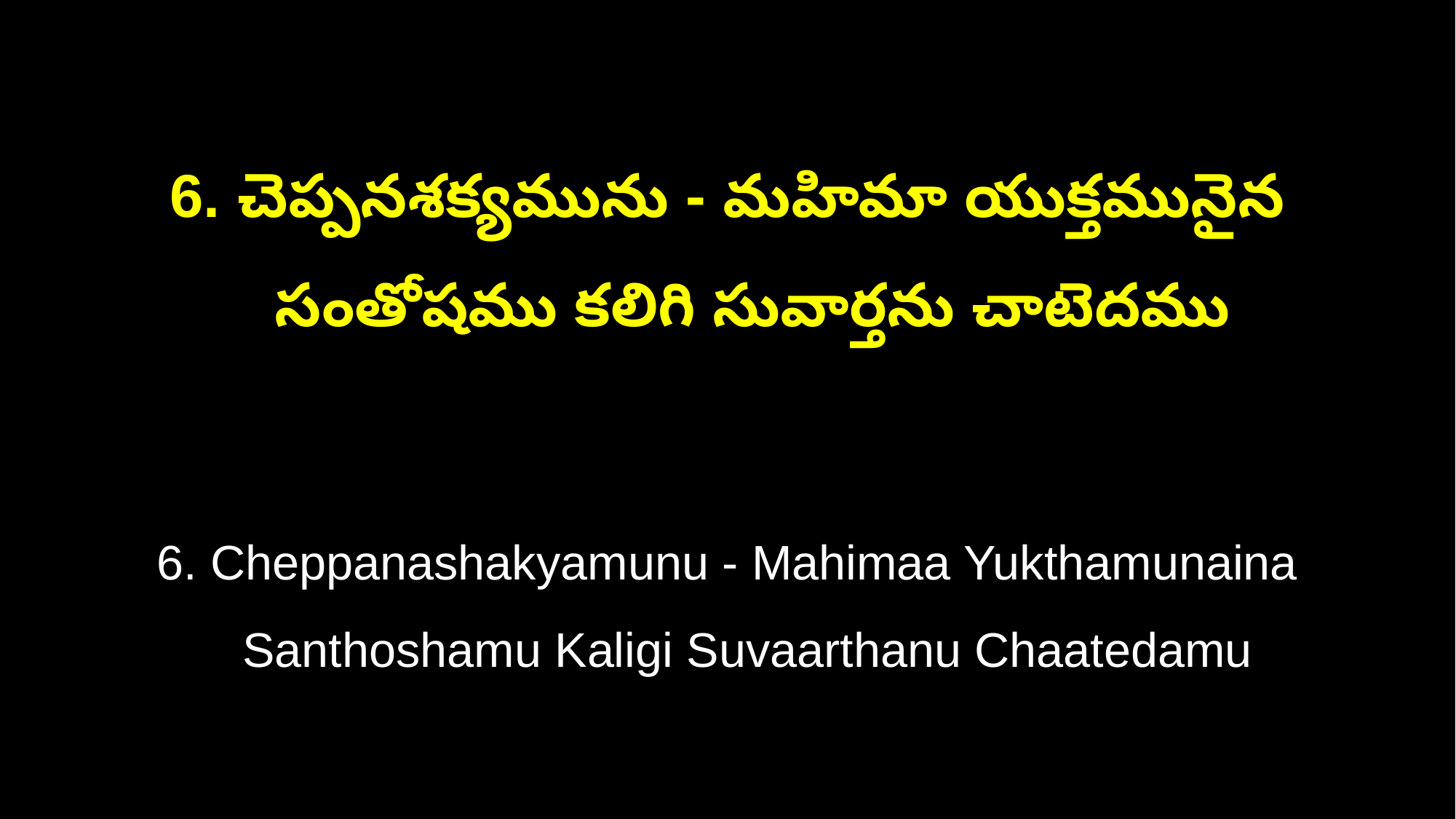

6. చెప్పనశక్యమును - మహిమా యుక్తమునైన
   సంతోషము కలిగి సువార్తను చాటెదము
6. Cheppanashakyamunu - Mahimaa Yukthamunaina
   Santhoshamu Kaligi Suvaarthanu Chaatedamu